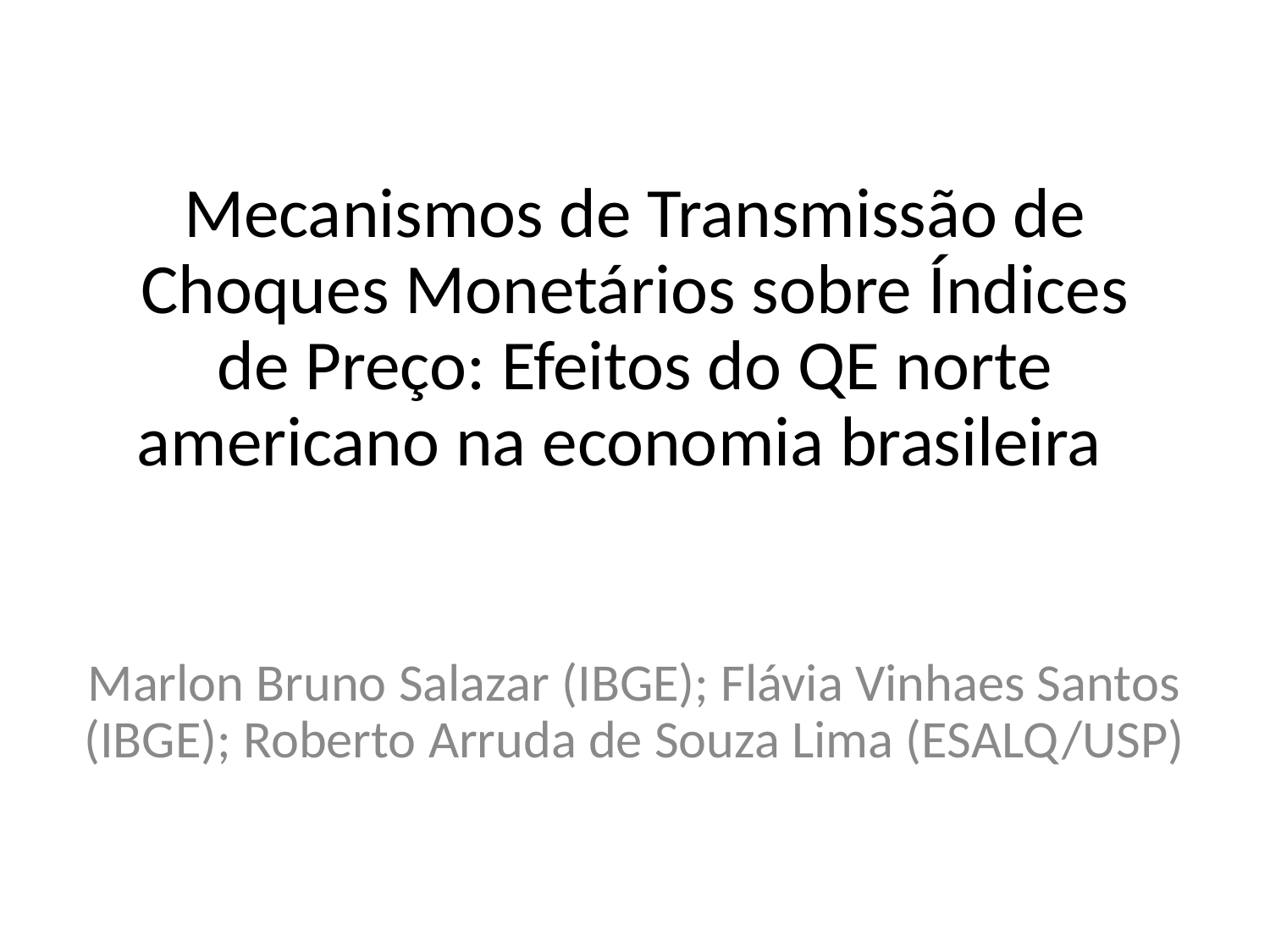

# Mecanismos de Transmissão de Choques Monetários sobre Índices de Preço: Efeitos do QE norte americano na economia brasileira
Marlon Bruno Salazar (IBGE); Flávia Vinhaes Santos (IBGE); Roberto Arruda de Souza Lima (ESALQ/USP)